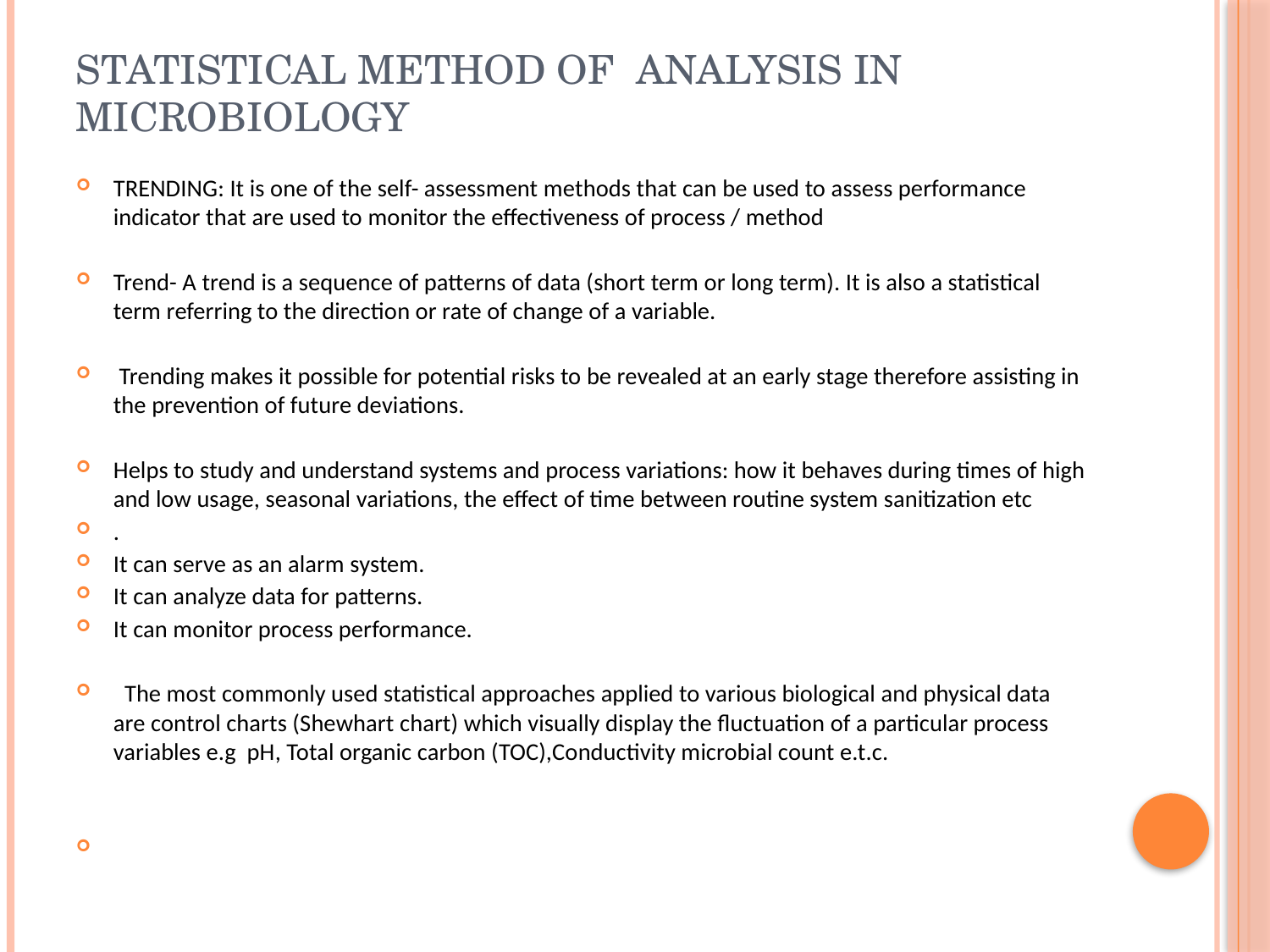

# Statistical method of  Analysis in microbiology
TRENDING: It is one of the self- assessment methods that can be used to assess performance indicator that are used to monitor the effectiveness of process / method

Trend- A trend is a sequence of patterns of data (short term or long term). It is also a statistical term referring to the direction or rate of change of a variable.

 Trending makes it possible for potential risks to be revealed at an early stage therefore assisting in the prevention of future deviations.

Helps to study and understand systems and process variations: how it behaves during times of high and low usage, seasonal variations, the effect of time between routine system sanitization etc
.
It can serve as an alarm system.
It can analyze data for patterns.
It can monitor process performance.

  The most commonly used statistical approaches applied to various biological and physical data are control charts (Shewhart chart) which visually display the fluctuation of a particular process variables e.g  pH, Total organic carbon (TOC),Conductivity microbial count e.t.c.